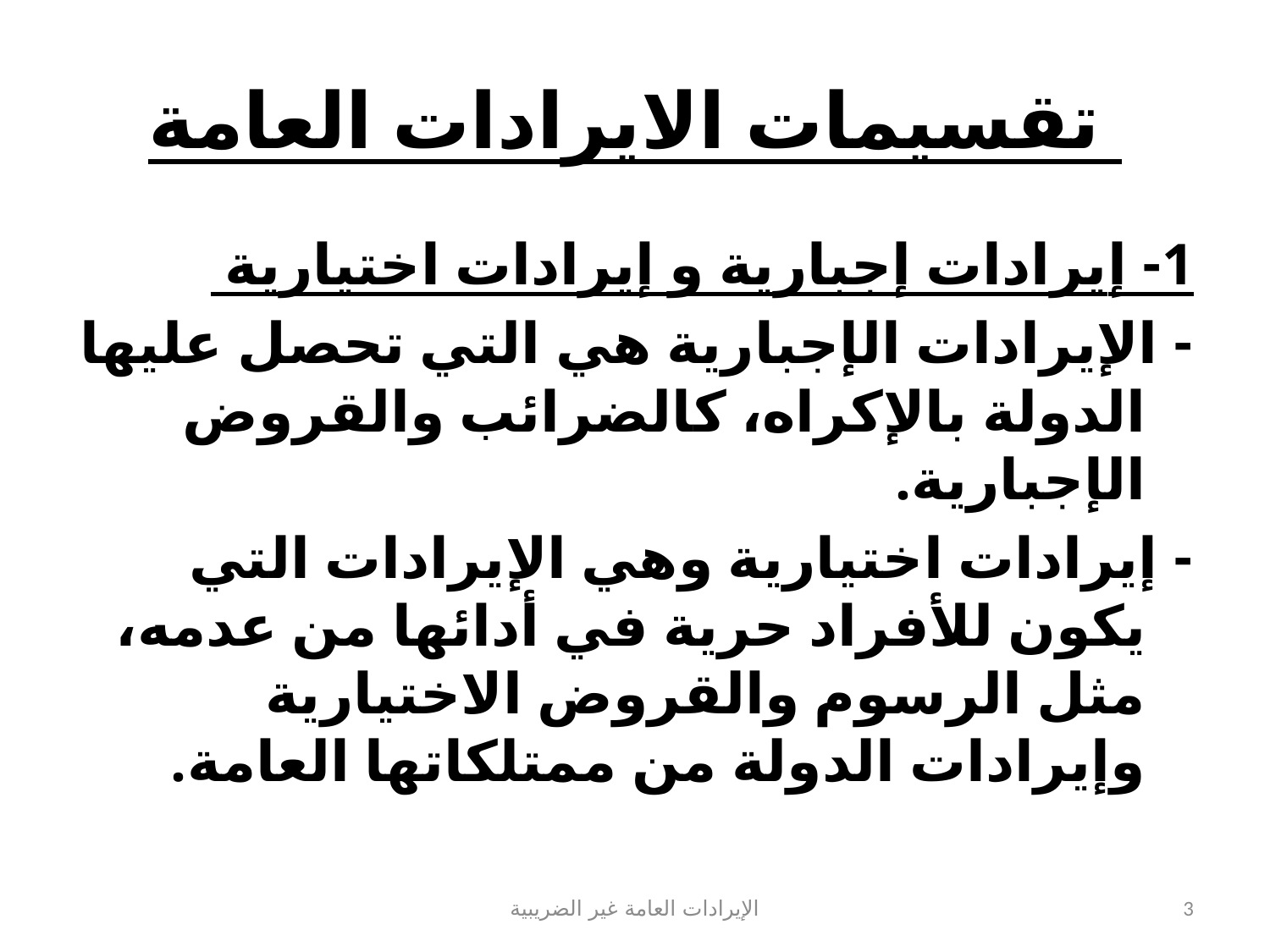

# تقسيمات الايرادات العامة
1- إيرادات إجبارية و إيرادات اختيارية
- الإيرادات الإجبارية هي التي تحصل عليها الدولة بالإكراه، كالضرائب والقروض الإجبارية.
- إيرادات اختيارية وهي الإيرادات التي يكون للأفراد حرية في أدائها من عدمه، مثل الرسوم والقروض الاختيارية وإيرادات الدولة من ممتلكاتها العامة.
الإيرادات العامة غير الضريبية
3